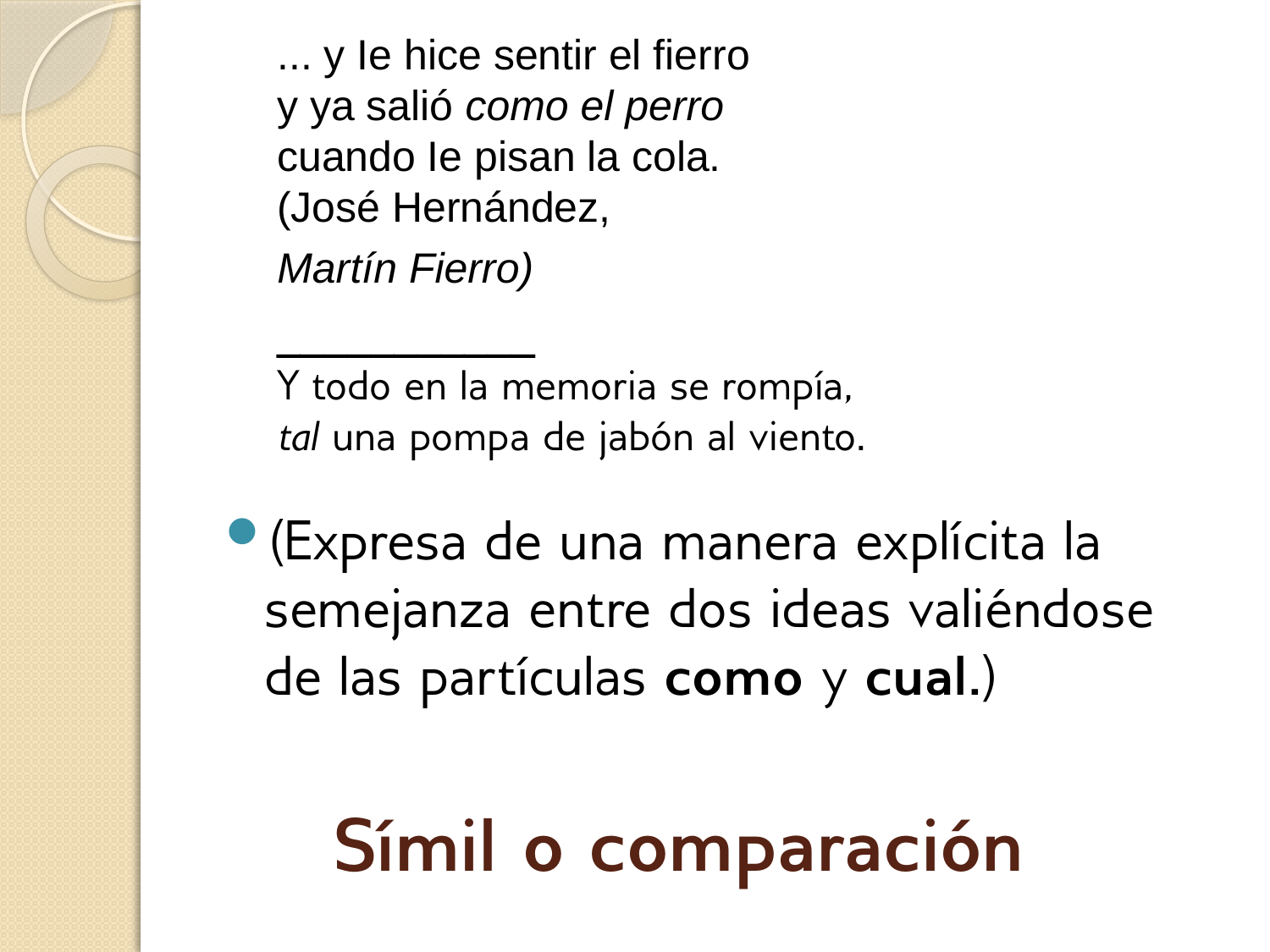

... y Ie hice sentir el fierro
y ya salió como el perro
cuando Ie pisan la cola.
(José Hernández,
Martín Fierro)
___________
Y todo en la memoria se rompía,
tal una pompa de jabón al viento.
(Expresa de una manera explícita la semejanza entre dos ideas valiéndose de las partículas como y cual.)
# Símil o comparación